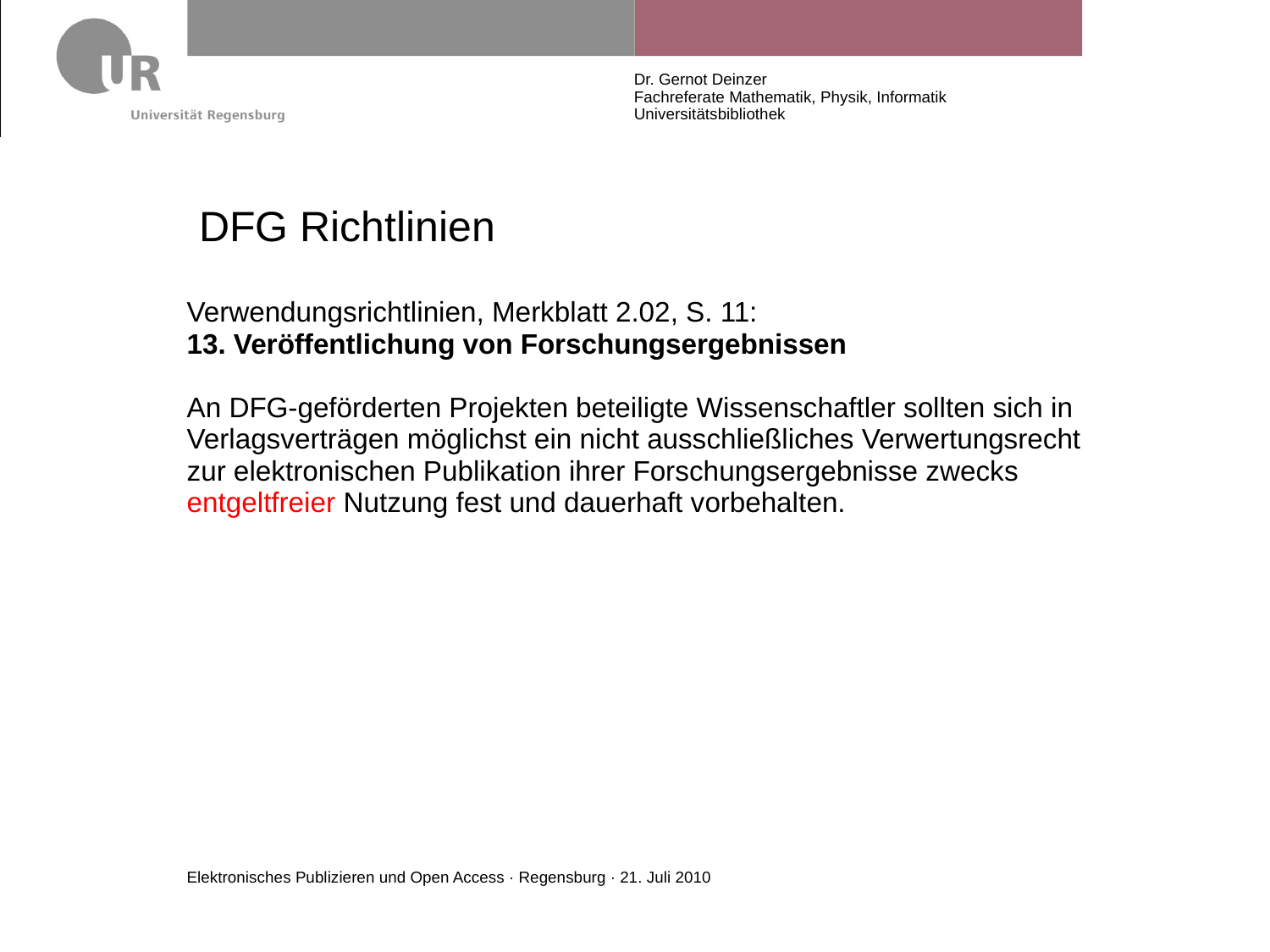

Dr. Gernot Deinzer
Fachreferate Mathematik, Physik, Informatik
Universitätsbibliothek
DFG Richtlinien
Verwendungsrichtlinien, Merkblatt 2.02, S. 11:
13. Veröffentlichung von Forschungsergebnissen

An DFG-geförderten Projekten beteiligte Wissenschaftler sollten sich in Verlagsverträgen möglichst ein nicht ausschließliches Verwertungsrecht zur elektronischen Publikation ihrer Forschungsergebnisse zwecks entgeltfreier Nutzung fest und dauerhaft vorbehalten.

Elektronisches Publizieren und Open Access · Regensburg · 21. Juli 2010